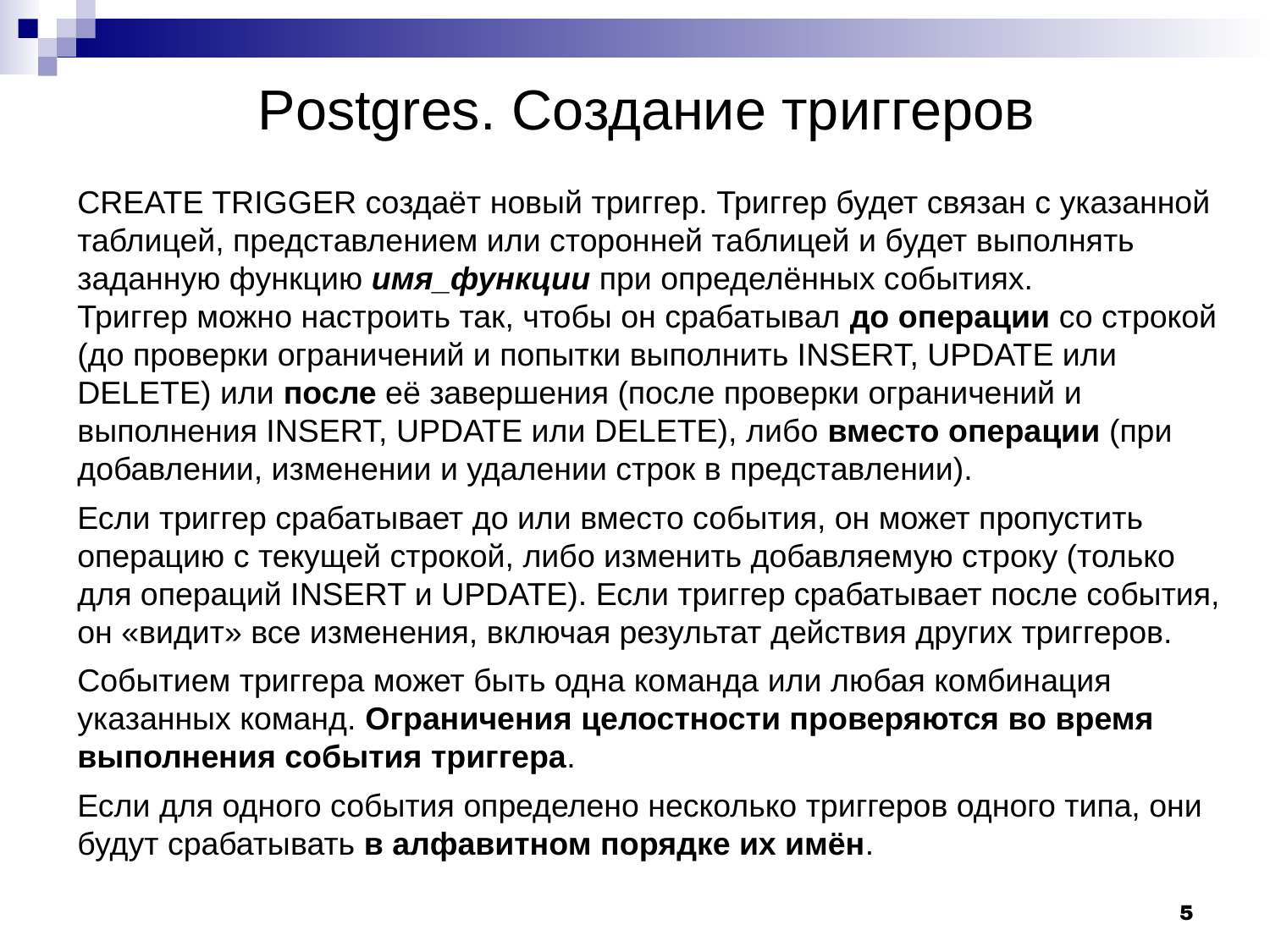

# Postgres. Создание триггеров
CREATE TRIGGER создаёт новый триггер. Триггер будет связан с указанной таблицей, представлением или сторонней таблицей и будет выполнять заданную функцию имя_функции при определённых событиях.
Триггер можно настроить так, чтобы он срабатывал до операции со строкой (до проверки ограничений и попытки выполнить INSERT, UPDATE или DELETE) или после её завершения (после проверки ограничений и выполнения INSERT, UPDATE или DELETE), либо вместо операции (при добавлении, изменении и удалении строк в представлении).
Если триггер срабатывает до или вместо события, он может пропустить операцию с текущей строкой, либо изменить добавляемую строку (только для операций INSERT и UPDATE). Если триггер срабатывает после события, он «видит» все изменения, включая результат действия других триггеров.
Событием триггера может быть одна команда или любая комбинация указанных команд. Ограничения целостности проверяются во время выполнения события триггера.
Если для одного события определено несколько триггеров одного типа, они будут срабатывать в алфавитном порядке их имён.
5